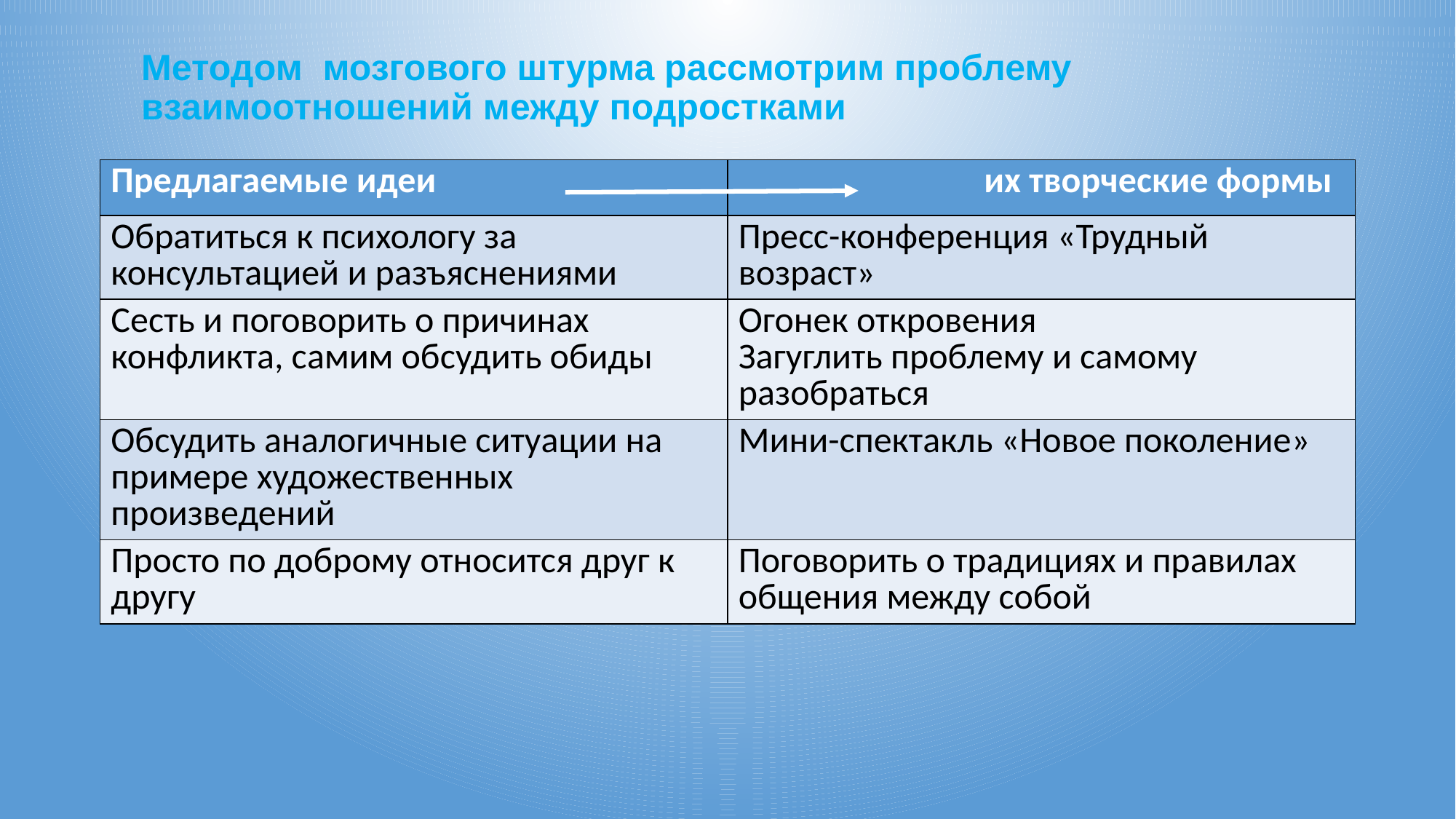

# Методом  мозгового штурма рассмотрим проблему взаимоотношений между подростками
| Предлагаемые идеи | их творческие формы |
| --- | --- |
| Обратиться к психологу за консультацией и разъяснениями | Пресс-конференция «Трудный возраст» |
| Сесть и поговорить о причинах конфликта, самим обсудить обиды | Огонек откровения Загуглить проблему и самому разобраться |
| Обсудить аналогичные ситуации на примере художественных произведений | Мини-спектакль «Новое поколение» |
| Просто по доброму относится друг к другу | Поговорить о традициях и правилах общения между собой |